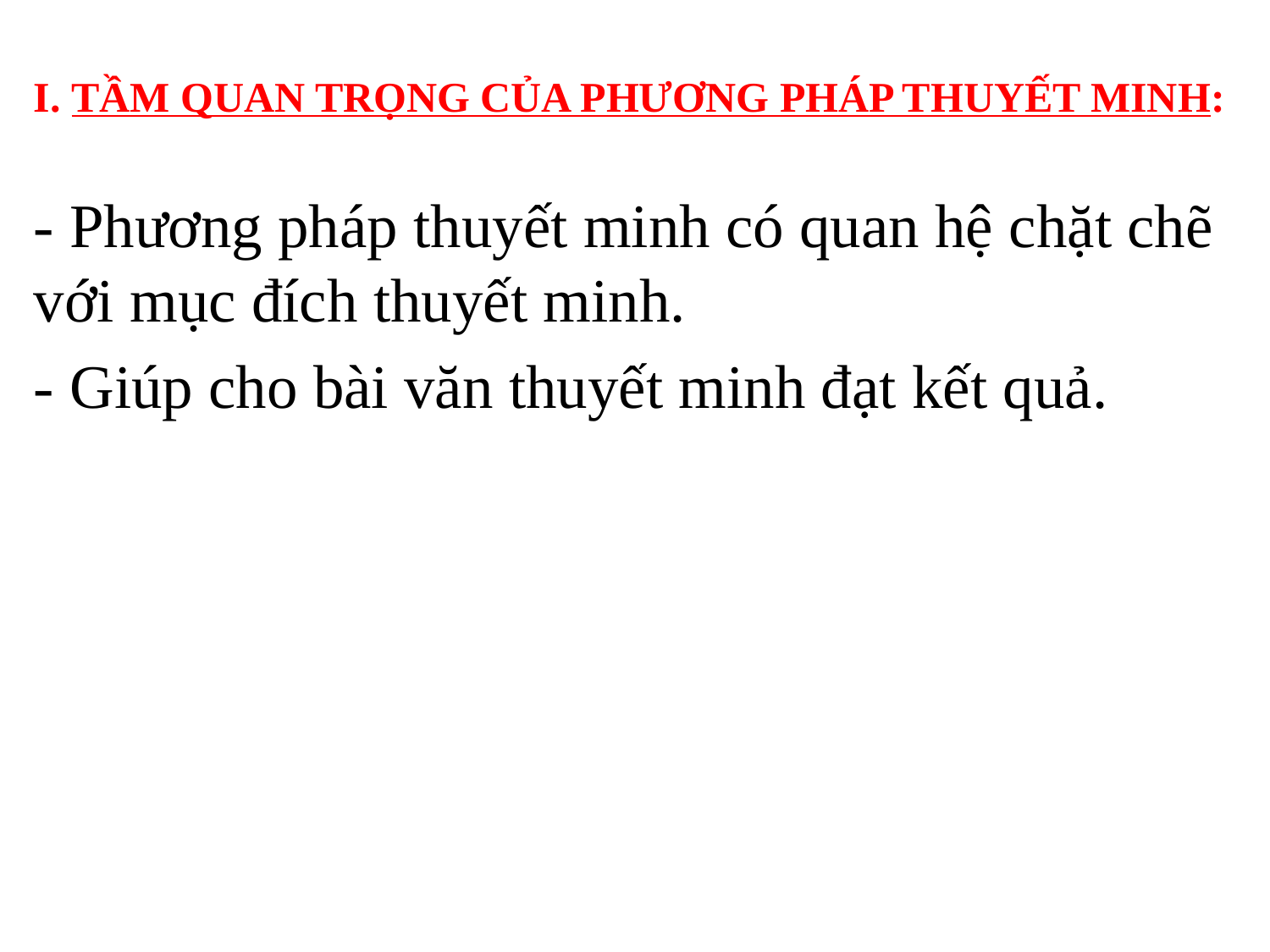

I. TẦM QUAN TRỌNG CỦA PHƯƠNG PHÁP THUYẾT MINH:

- Phương pháp thuyết minh có quan hệ chặt chẽ với mục đích thuyết minh.
- Giúp cho bài văn thuyết minh đạt kết quả.